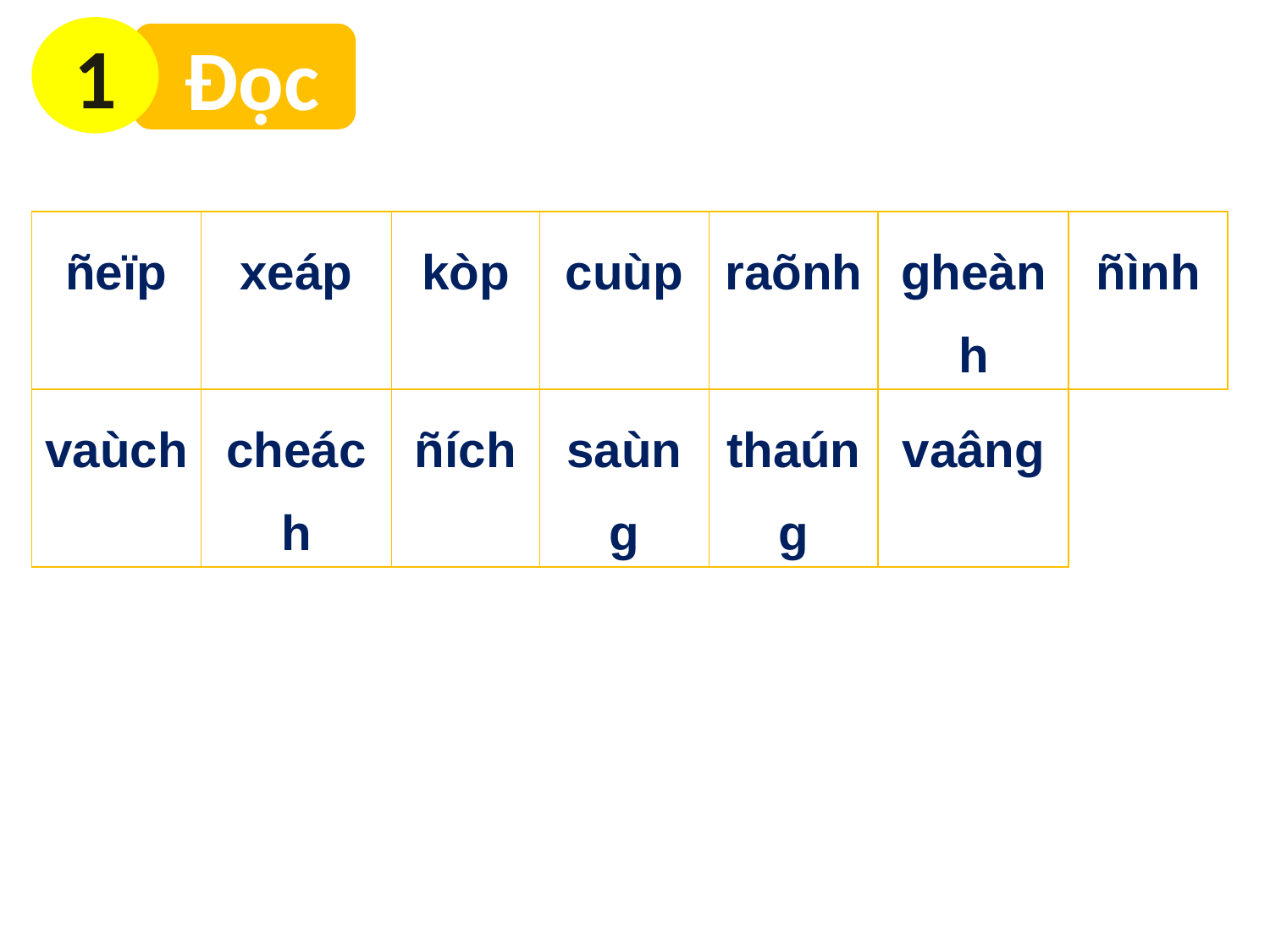

1
 Đọc
| ñeïp | xeáp | kòp | cuùp | raõnh | gheành | ñình |
| --- | --- | --- | --- | --- | --- | --- |
| vaùch | cheách | ñích | saùng | thaúng | vaâng |  |